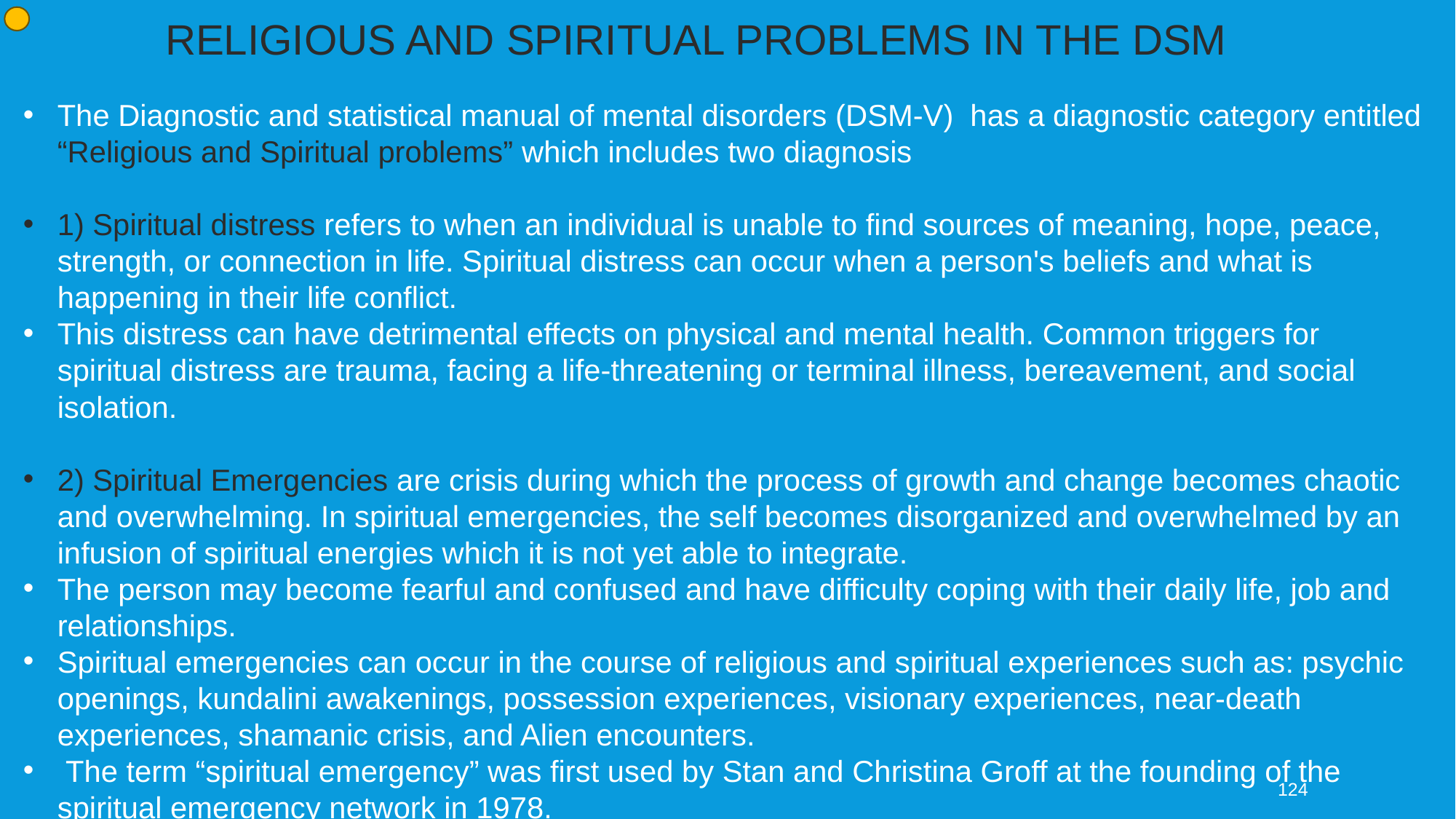

RELIGIOUS AND SPIRITUAL PROBLEMS IN THE DSM

The Diagnostic and statistical manual of mental disorders (DSM-V)  has a diagnostic category entitled “Religious and Spiritual problems” which includes two diagnosis

1) Spiritual distress refers to when an individual is unable to find sources of meaning, hope, peace, strength, or connection in life. Spiritual distress can occur when a person's beliefs and what is happening in their life conflict.
This distress can have detrimental effects on physical and mental health. Common triggers for spiritual distress are trauma, facing a life-threatening or terminal illness, bereavement, and social isolation.

2) Spiritual Emergencies are crisis during which the process of growth and change becomes chaotic and overwhelming. In spiritual emergencies, the self becomes disorganized and overwhelmed by an infusion of spiritual energies which it is not yet able to integrate.
The person may become fearful and confused and have difficulty coping with their daily life, job and relationships.
Spiritual emergencies can occur in the course of religious and spiritual experiences such as: psychic openings, kundalini awakenings, possession experiences, visionary experiences, near-death experiences, shamanic crisis, and Alien encounters.
 The term “spiritual emergency” was first used by Stan and Christina Groff at the founding of the spiritual emergency network in 1978.

124